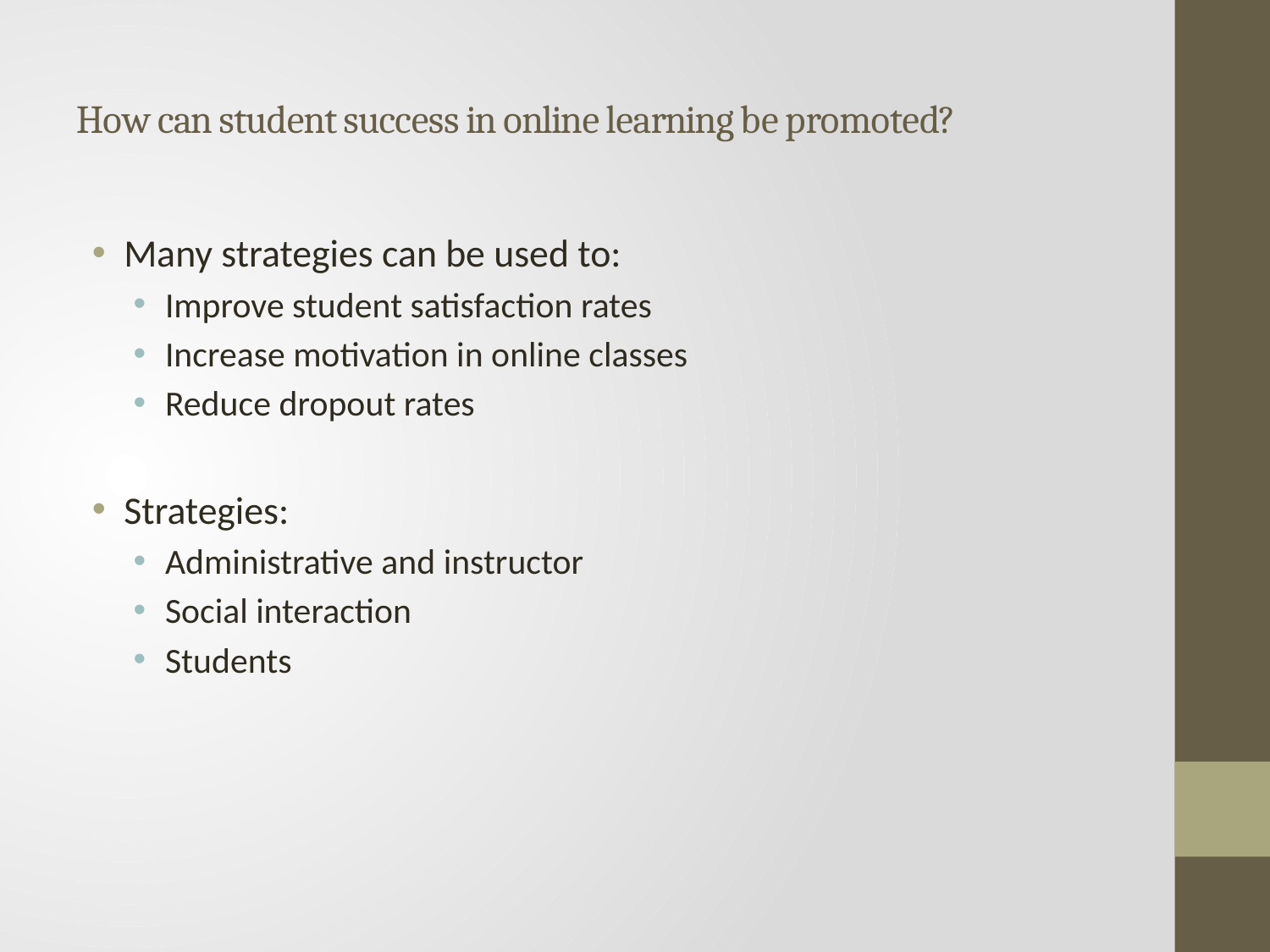

# How can student success in online learning be promoted?
Many strategies can be used to:
Improve student satisfaction rates
Increase motivation in online classes
Reduce dropout rates

Strategies:
Administrative and instructor
Social interaction
Students